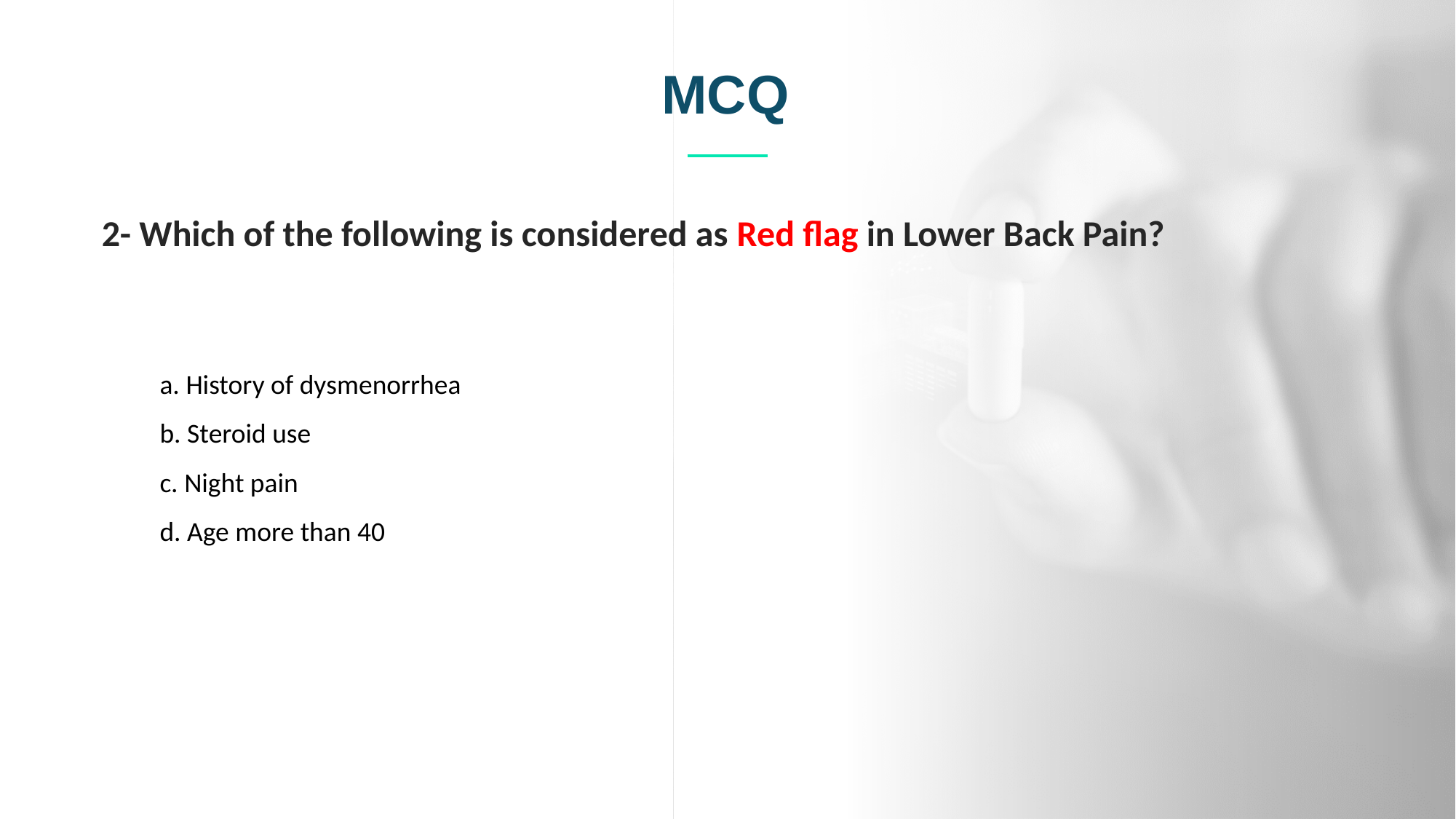

MCQ
2- Which of the following is considered as Red flag in Lower Back Pain?
a. History of dysmenorrhea
b. Steroid use
c. Night pain
d. Age more than 40